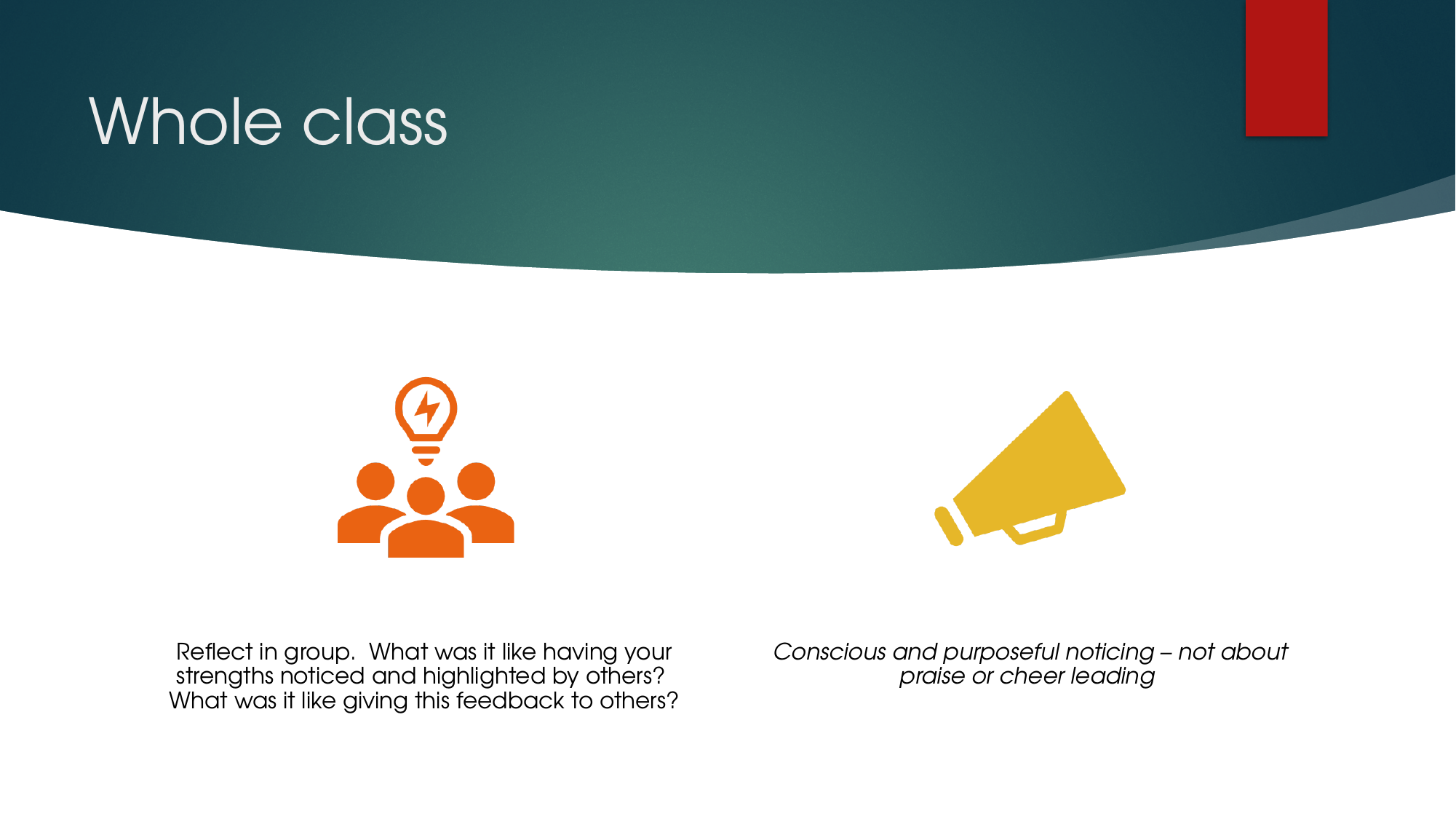

# Whole class

Reflect in group.  What was it like having your strengths noticed and highlighted by others?  What was it like giving this feedback to others?
Conscious and purposeful noticing – not about praise or cheer leading